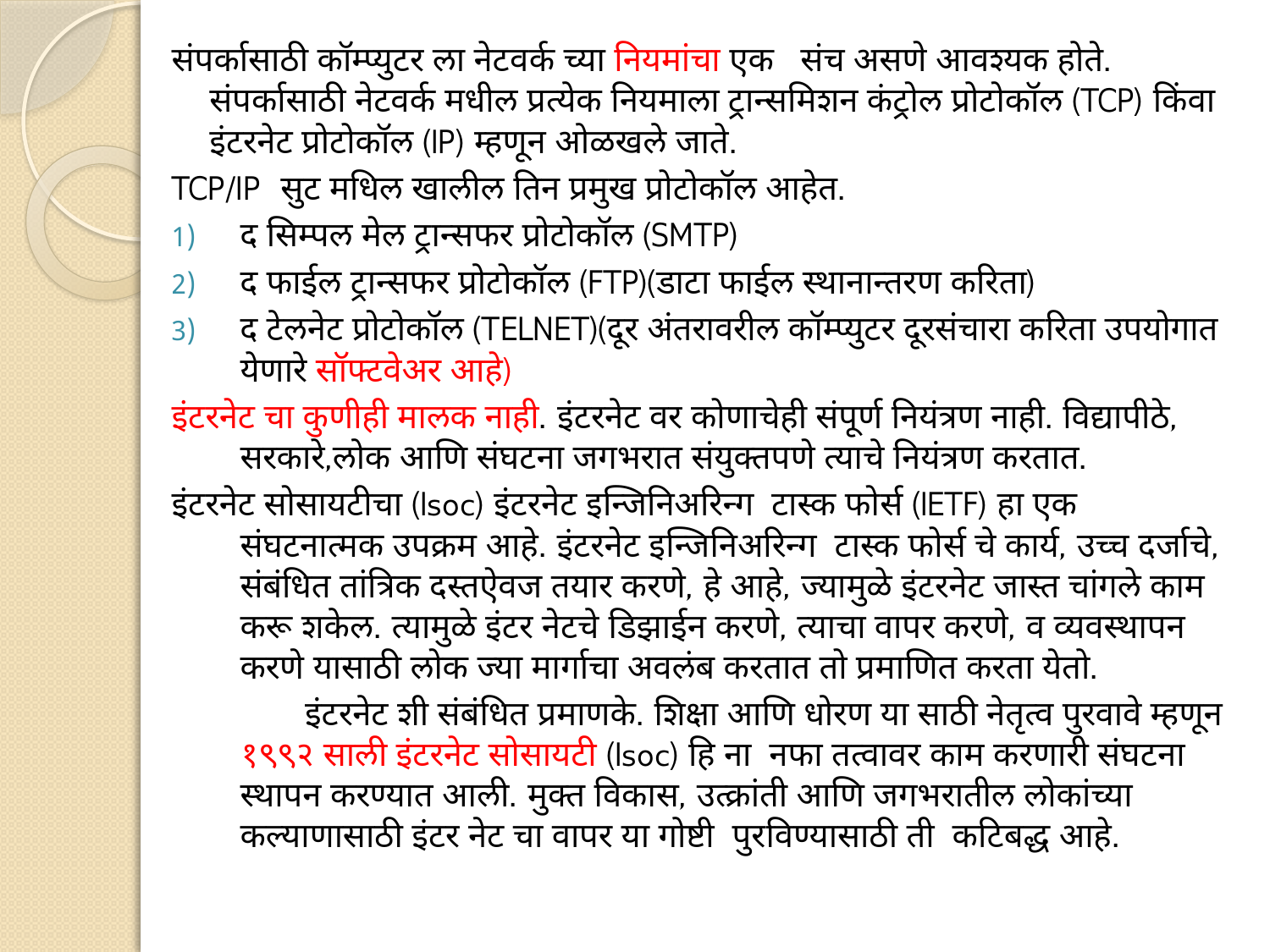

संपर्कासाठी कॉम्प्युटर ला नेटवर्क च्या नियमांचा एक   संच असणे आवश्यक होते. संपर्कासाठी नेटवर्क मधील प्रत्येक नियमाला ट्रान्समिशन कंट्रोल प्रोटोकॉल (TCP) किंवा  इंटरनेट प्रोटोकॉल (IP) म्हणून ओळखले जाते.
TCP/IP  सुट मधिल खालील तिन प्रमुख प्रोटोकॉल आहेत.
द सिम्पल मेल ट्रान्सफर प्रोटोकॉल (SMTP)
द फाईल ट्रान्सफर प्रोटोकॉल (FTP)(डाटा फाईल स्थानान्तरण करिता)
द टेलनेट प्रोटोकॉल (TELNET)(दूर अंतरावरील कॉम्प्युटर दूरसंचारा करिता उपयोगात येणारे सॉफ्टवेअर आहे)
इंटरनेट चा कुणीही मालक नाही. इंटरनेट वर कोणाचेही संपूर्ण नियंत्रण नाही. विद्यापीठे, सरकारे,लोक आणि संघटना जगभरात संयुक्तपणे त्याचे नियंत्रण करतात.
इंटरनेट सोसायटीचा (Isoc) इंटरनेट इन्जिनिअरिन्ग  टास्क फोर्स (IETF) हा एक संघटनात्मक उपक्रम आहे. इंटरनेट इन्जिनिअरिन्ग  टास्क फोर्स चे कार्य, उच्च दर्जाचे, संबंधित तांत्रिक दस्तऐवज तयार करणे, हे आहे, ज्यामुळे इंटरनेट जास्त चांगले काम करू शकेल. त्यामुळे इंटर नेटचे डिझाईन करणे, त्याचा वापर करणे, व व्यवस्थापन करणे यासाठी लोक ज्या मार्गाचा अवलंब करतात तो प्रमाणित करता येतो.
               इंटरनेट शी संबंधित प्रमाणके. शिक्षा आणि धोरण या साठी नेतृत्व पुरवावे म्हणून १९९२ साली इंटरनेट सोसायटी (Isoc) हि ना  नफा तत्वावर काम करणारी संघटना स्थापन करण्यात आली. मुक्त विकास, उत्क्रांती आणि जगभरातील लोकांच्या कल्याणासाठी इंटर नेट चा वापर या गोष्टी  पुरविण्यासाठी ती  कटिबद्ध आहे.